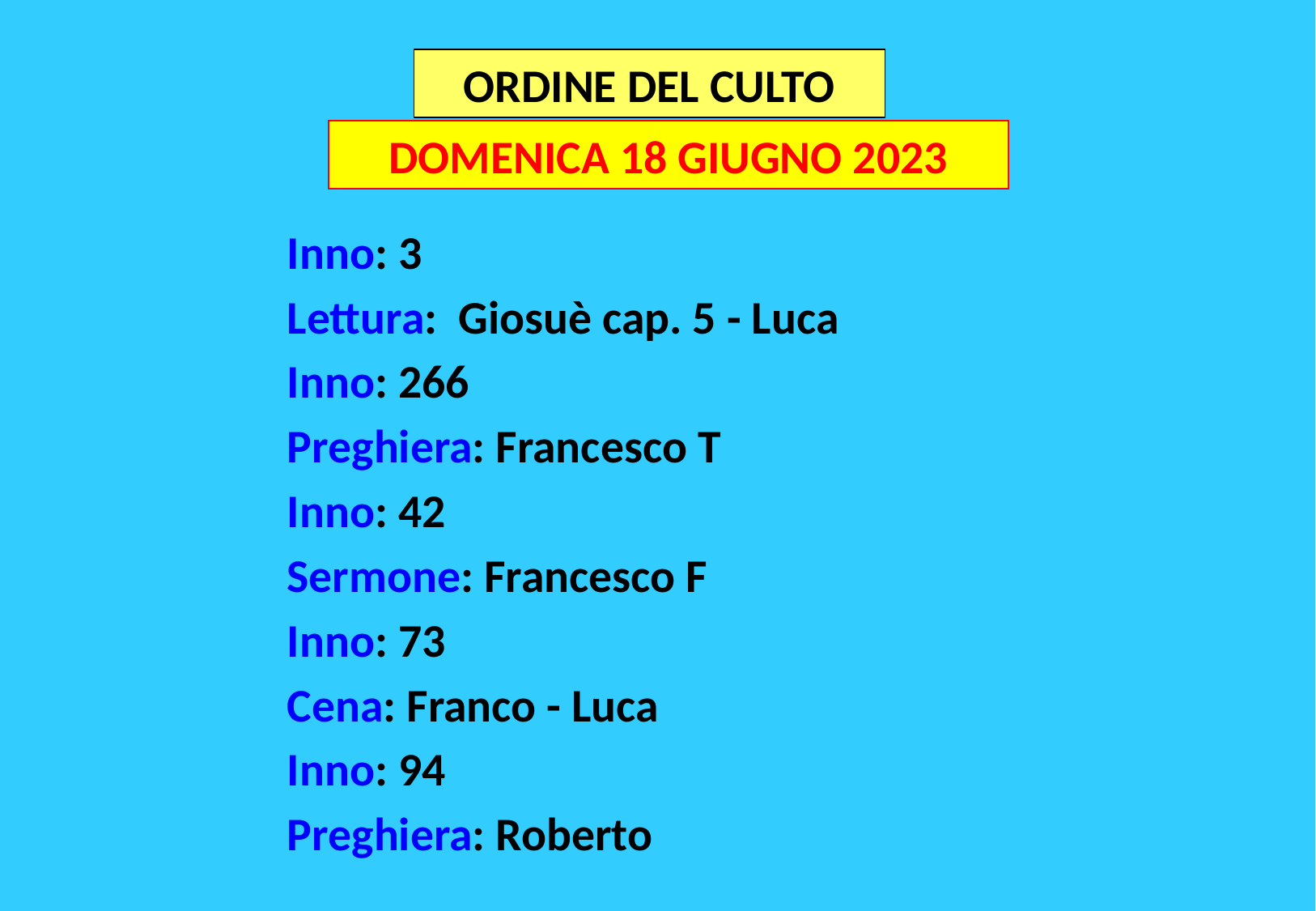

ORDINE DEL CULTO
DOMENICA 18 GIUGNO 2023
Inno: 3
Lettura:  Giosuè cap. 5 - Luca
Inno: 266
Preghiera: Francesco T
Inno: 42
Sermone: Francesco F
Inno: 73
Cena: Franco - Luca
Inno: 94
Preghiera: Roberto